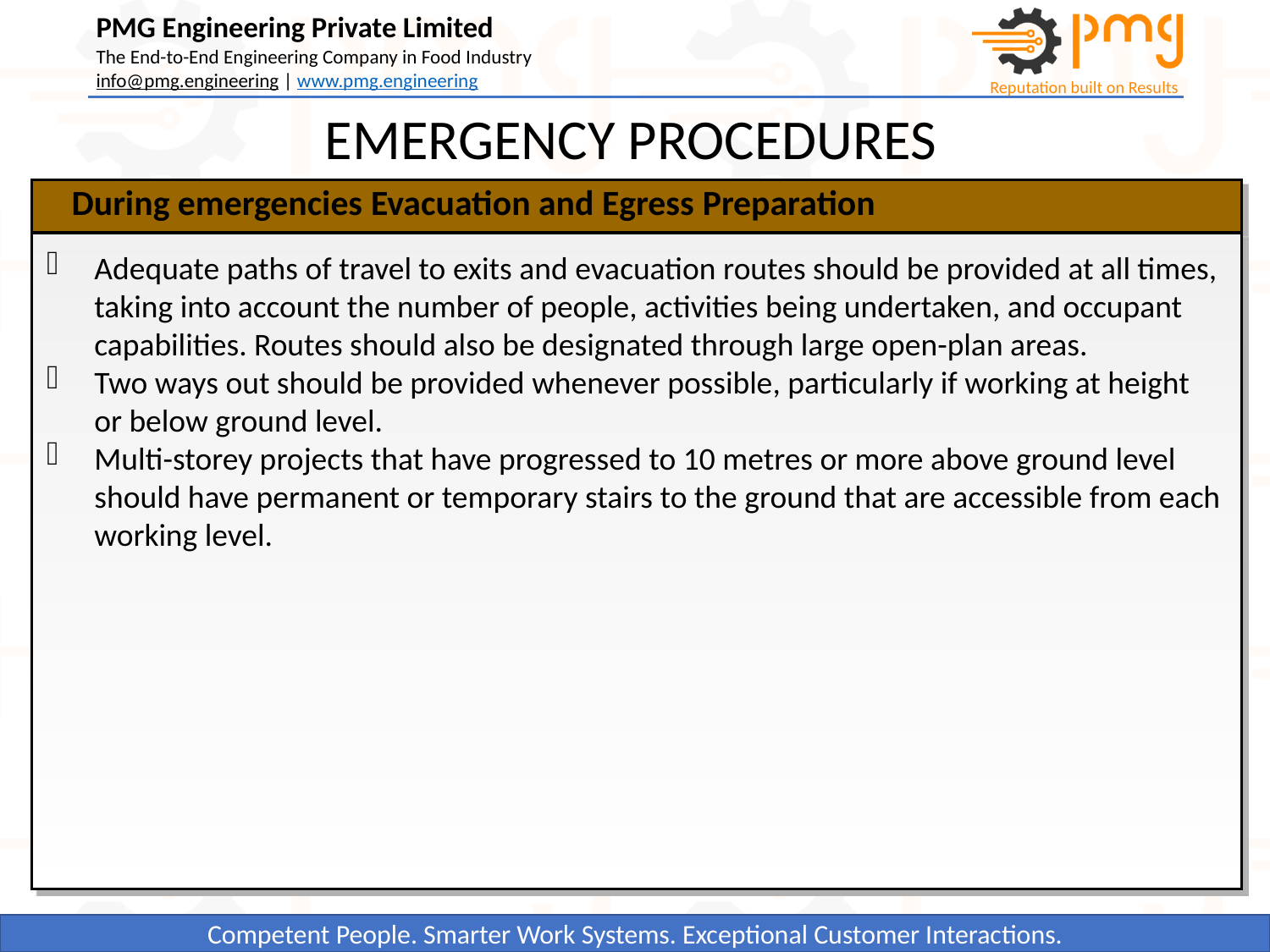

EMERGENCY PROCEDURES
During emergencies Evacuation and Egress Preparation
Adequate paths of travel to exits and evacuation routes should be provided at all times, taking into account the number of people, activities being undertaken, and occupant capabilities. Routes should also be designated through large open-plan areas.
Two ways out should be provided whenever possible, particularly if working at height or below ground level.
Multi-storey projects that have progressed to 10 metres or more above ground level should have permanent or temporary stairs to the ground that are accessible from each working level.